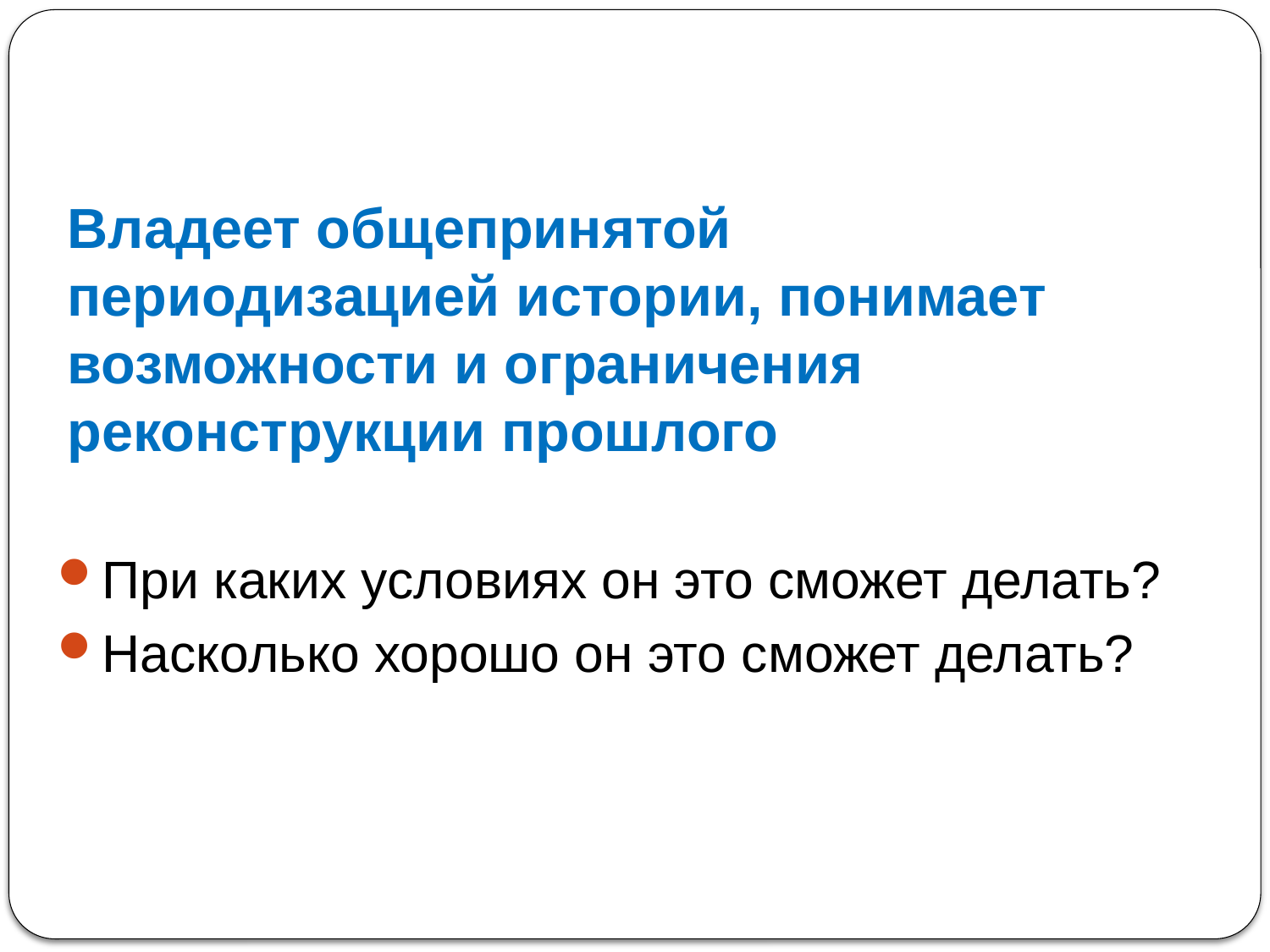

Владеет общепринятой периодизацией истории, понимает возможности и ограничения реконструкции прошлого

# Хорошо поставленная цель помогает определить:
Что именно сможет делать обучаемый?
При каких условиях он это сможет делать?
Насколько хорошо он это сможет делать?